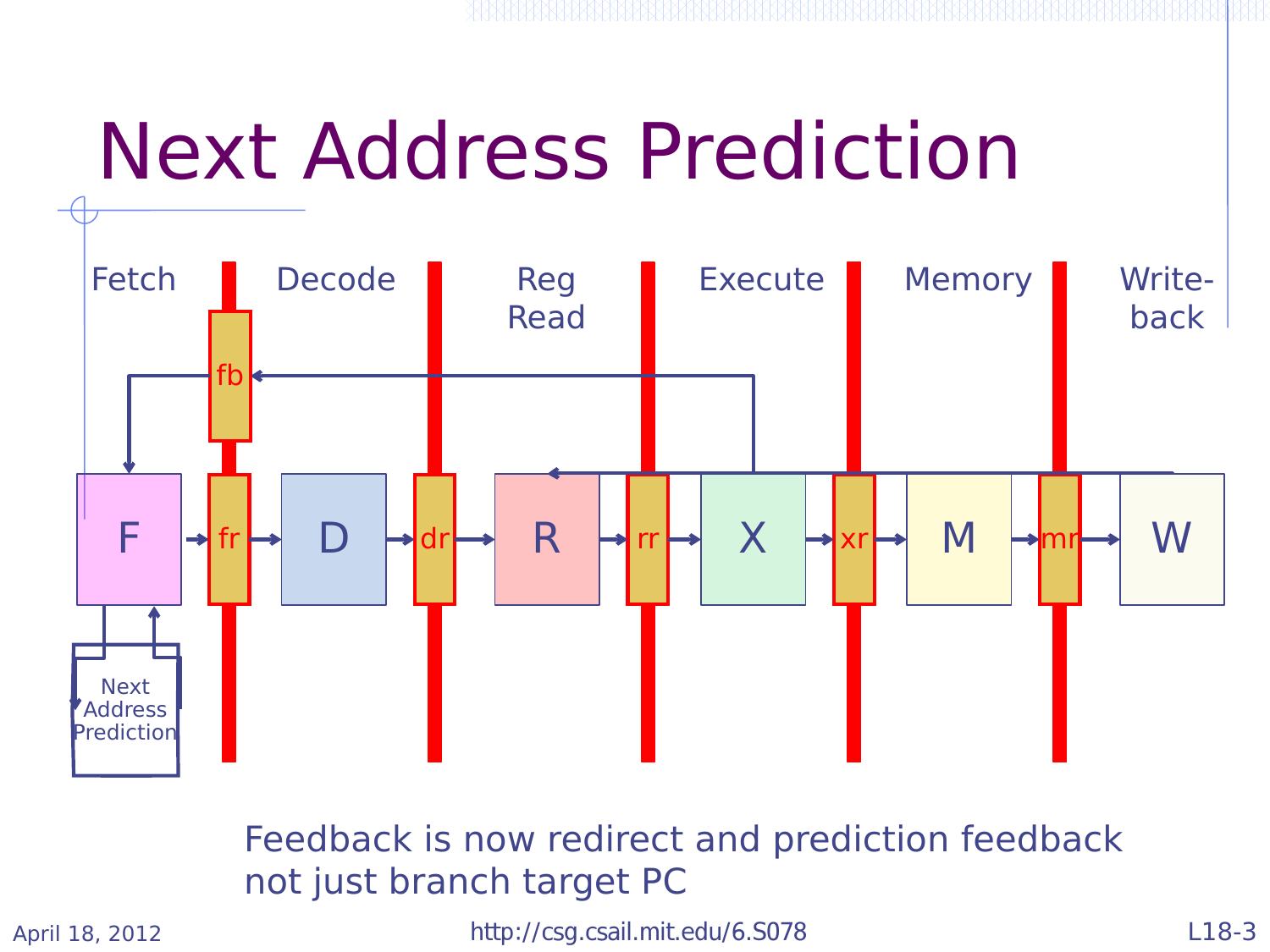

# Next Address Prediction
Fetch
Decode
Reg
Read
Execute
Memory
Write-
back

fb
F
D
R
X
M
W
fr
dr
rr
xr
mr
Next
Address
Prediction
Feedback is now redirect and prediction feedback
not just branch target PC
April 18, 2012
http://csg.csail.mit.edu/6.S078
L18-3